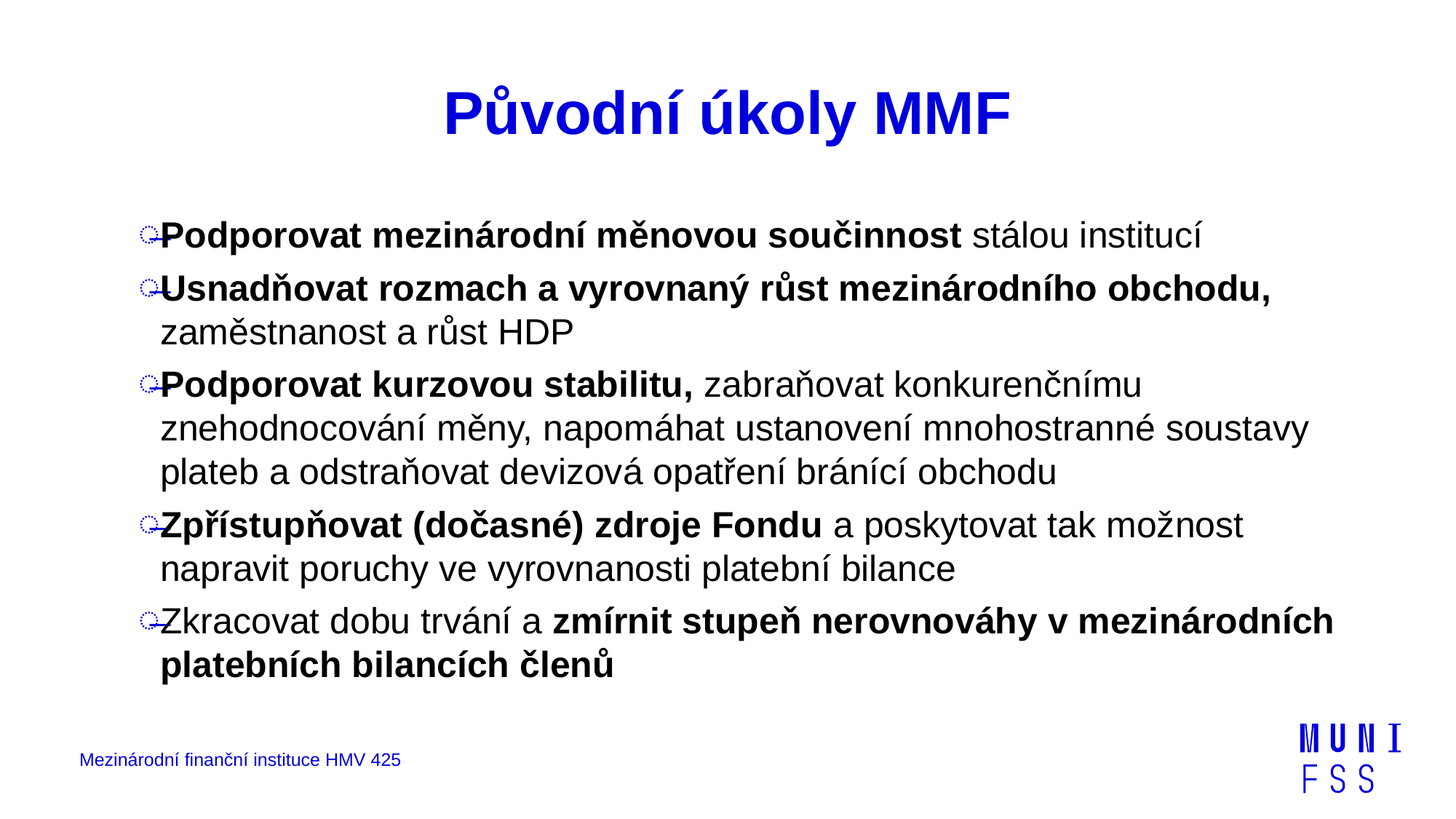

# Původní úkoly MMF
Podporovat mezinárodní měnovou součinnost stálou institucí
Usnadňovat rozmach a vyrovnaný růst mezinárodního obchodu, zaměstnanost a růst HDP
Podporovat kurzovou stabilitu, zabraňovat konkurenčnímu znehodnocování měny, napomáhat ustanovení mnohostranné soustavy plateb a odstraňovat devizová opatření bránící obchodu
Zpřístupňovat (dočasné) zdroje Fondu a poskytovat tak možnost napravit poruchy ve vyrovnanosti platební bilance
Zkracovat dobu trvání a zmírnit stupeň nerovnováhy v mezinárodních platebních bilancích členů
Mezinárodní finanční instituce HMV 425